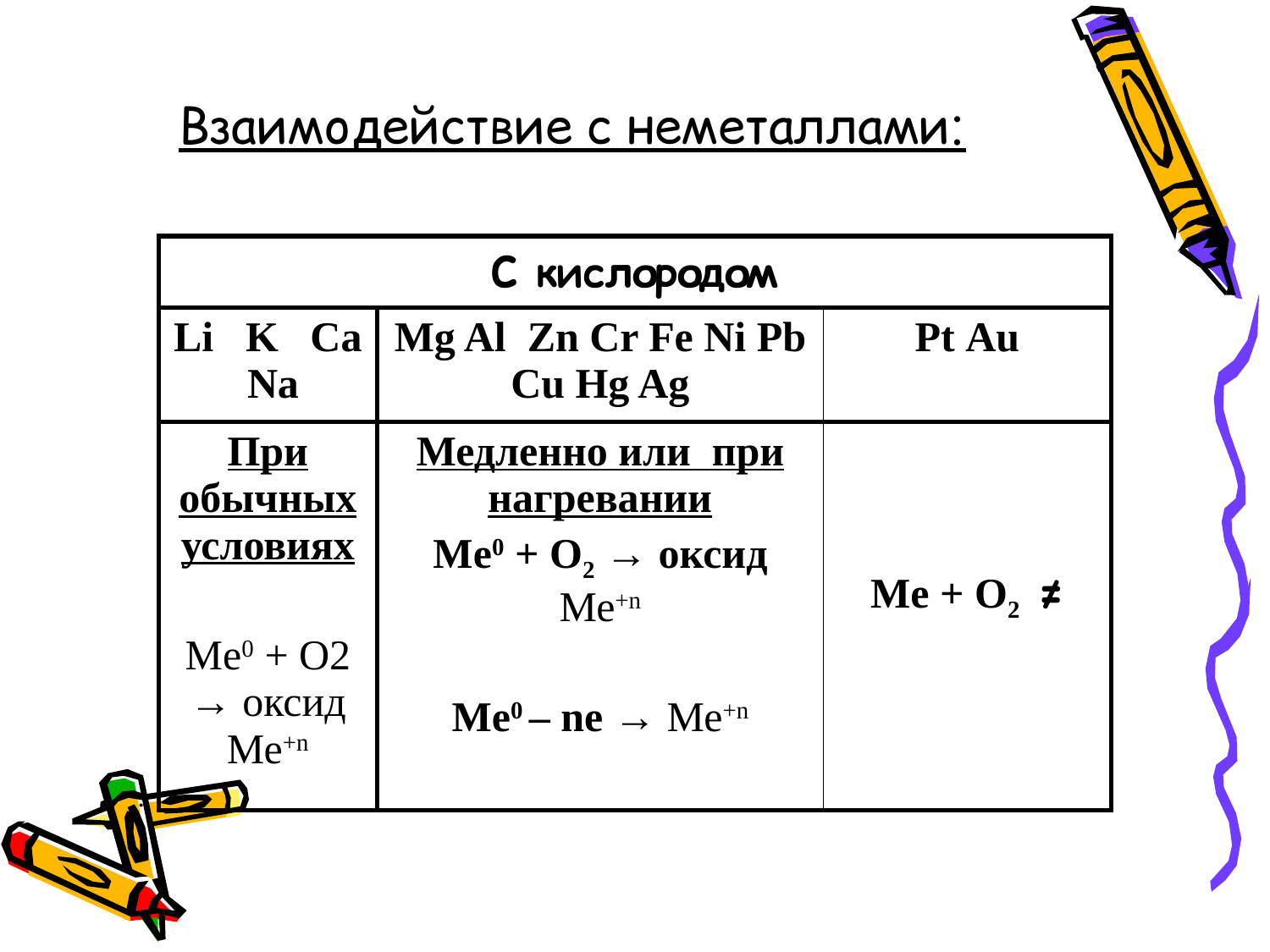

Взаимодействие с неметаллами:
| С кислородом |  |  |
| --- | --- | --- |
| Li K Ca Na | Mg Al Zn Cr Fe Ni Pb Cu Hg Ag | Pt Au |
| При обычных условиях Mе0 + О2 → оксид Ме+n | Медленно или при нагревании Mе0 + O2 → оксид Ме+n Mе0 – ne → Ме+n | Mе + O2 ≠ |

.